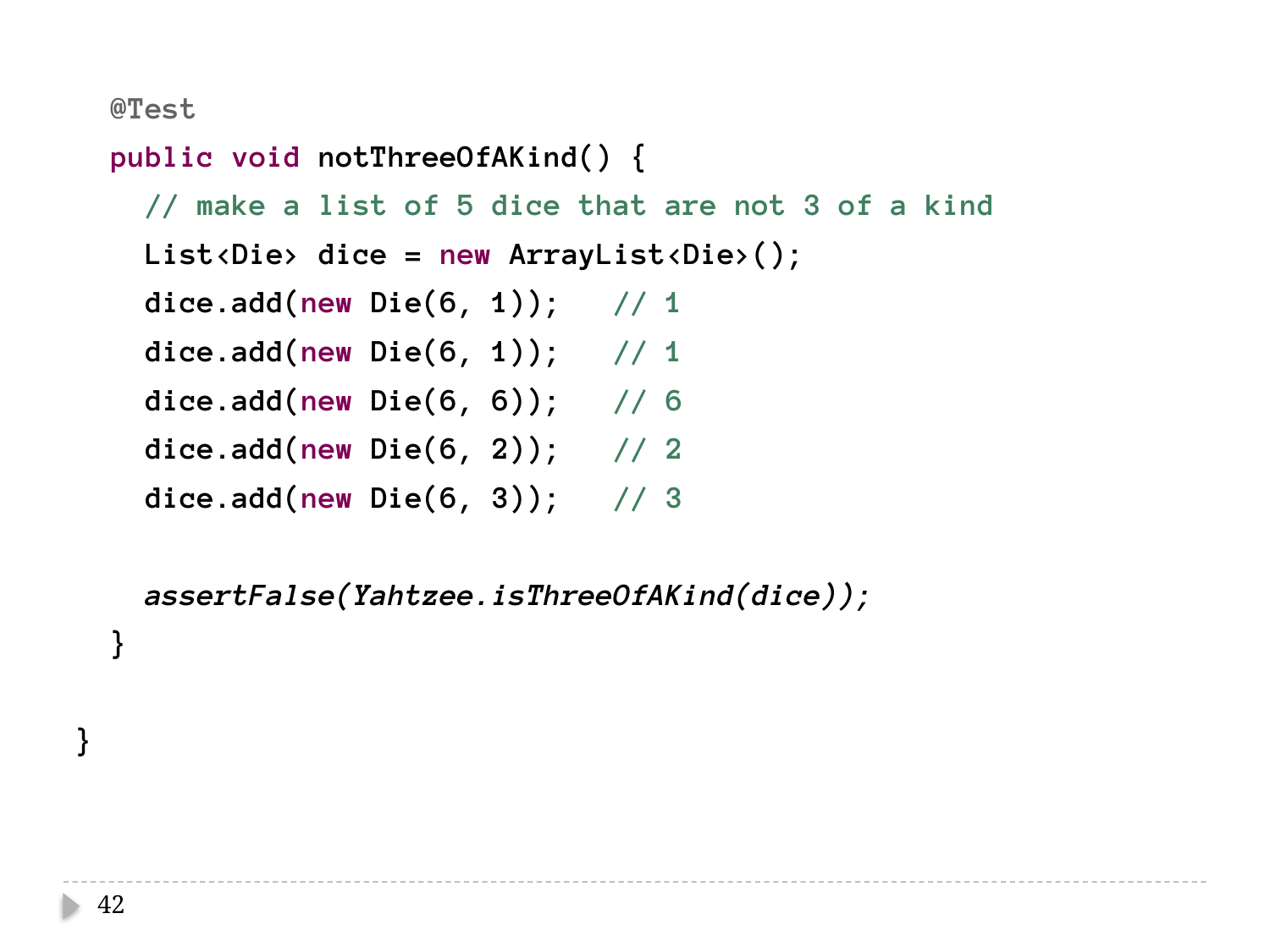

@Test
  public void notThreeOfAKind() {
    // make a list of 5 dice that are not 3 of a kind
    List<Die> dice = new ArrayList<Die>();
    dice.add(new Die(6, 1));   // 1
    dice.add(new Die(6, 1));   // 1
    dice.add(new Die(6, 6));   // 6
    dice.add(new Die(6, 2));   // 2
    dice.add(new Die(6, 3));   // 3

    assertFalse(Yahtzee.isThreeOfAKind(dice));
  }

}
42